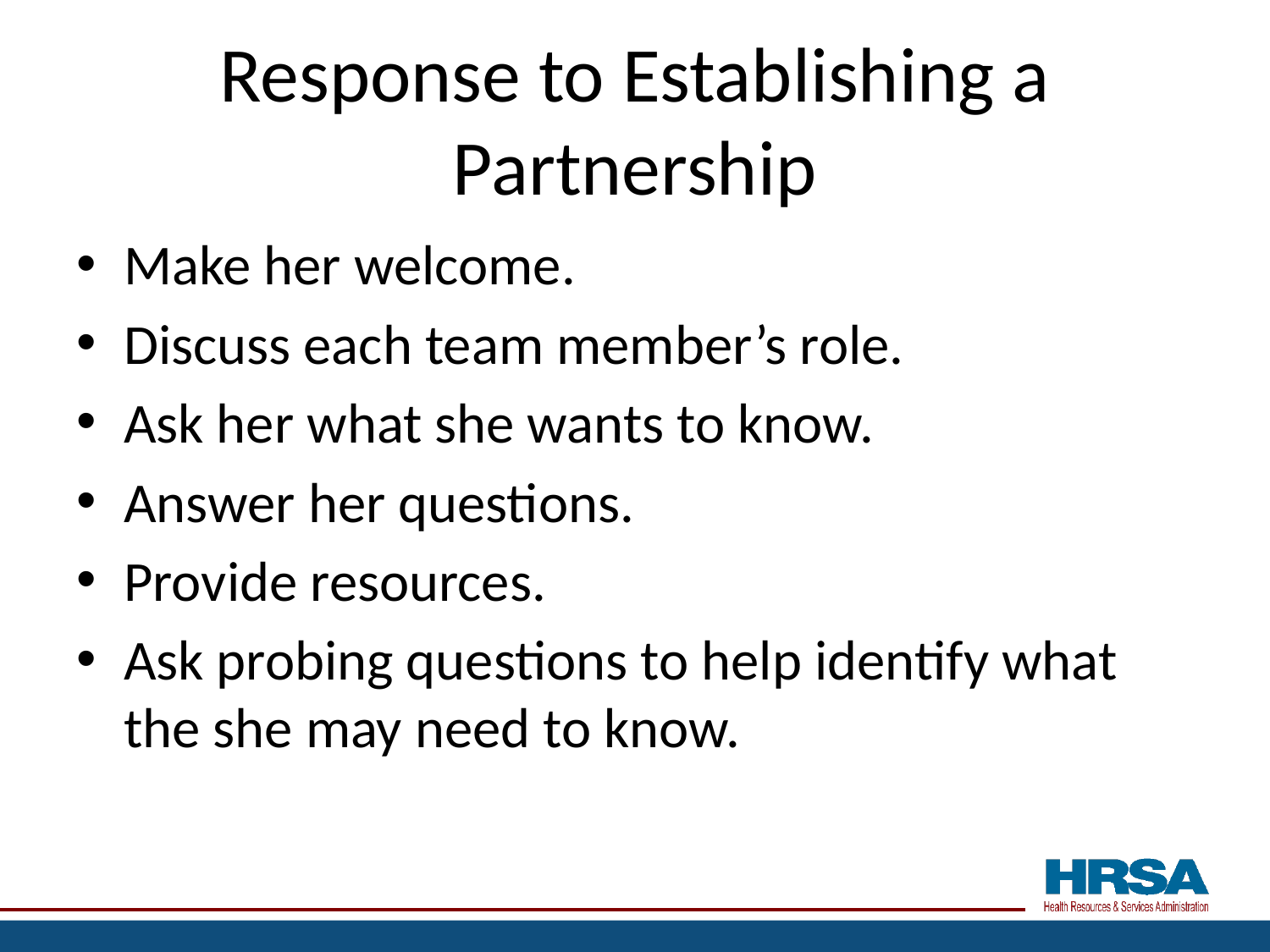

# Response to Establishing a Partnership
Make her welcome.
Discuss each team member’s role.
Ask her what she wants to know.
Answer her questions.
Provide resources.
Ask probing questions to help identify what the she may need to know.